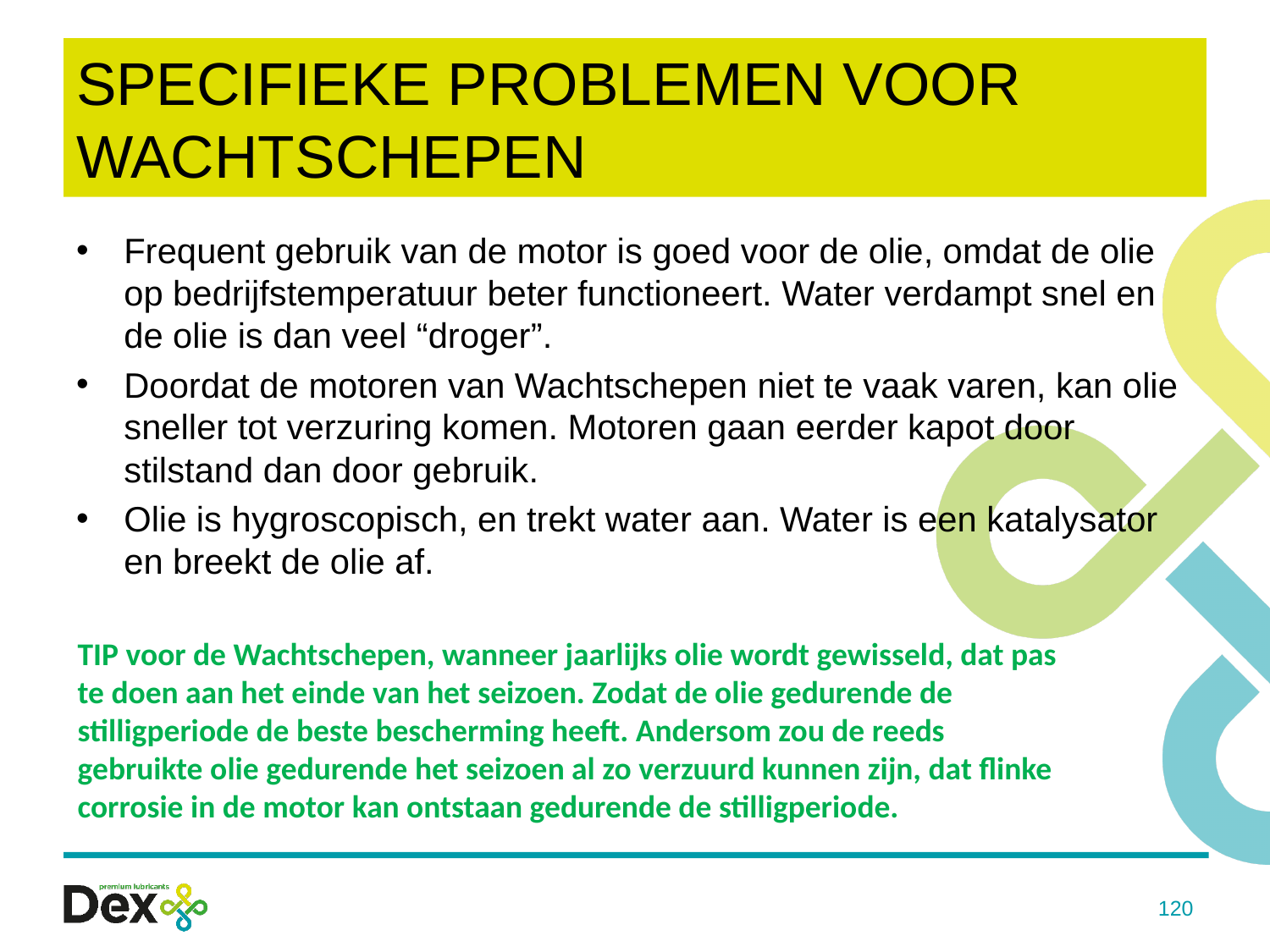

# Specifieke problemen voor wachtschepen
Frequent gebruik van de motor is goed voor de olie, omdat de olie op bedrijfstemperatuur beter functioneert. Water verdampt snel en de olie is dan veel “droger”.
Doordat de motoren van Wachtschepen niet te vaak varen, kan olie sneller tot verzuring komen. Motoren gaan eerder kapot door stilstand dan door gebruik.
Olie is hygroscopisch, en trekt water aan. Water is een katalysator en breekt de olie af.
TIP voor de Wachtschepen, wanneer jaarlijks olie wordt gewisseld, dat pas te doen aan het einde van het seizoen. Zodat de olie gedurende de stilligperiode de beste bescherming heeft. Andersom zou de reeds gebruikte olie gedurende het seizoen al zo verzuurd kunnen zijn, dat flinke corrosie in de motor kan ontstaan gedurende de stilligperiode.
120